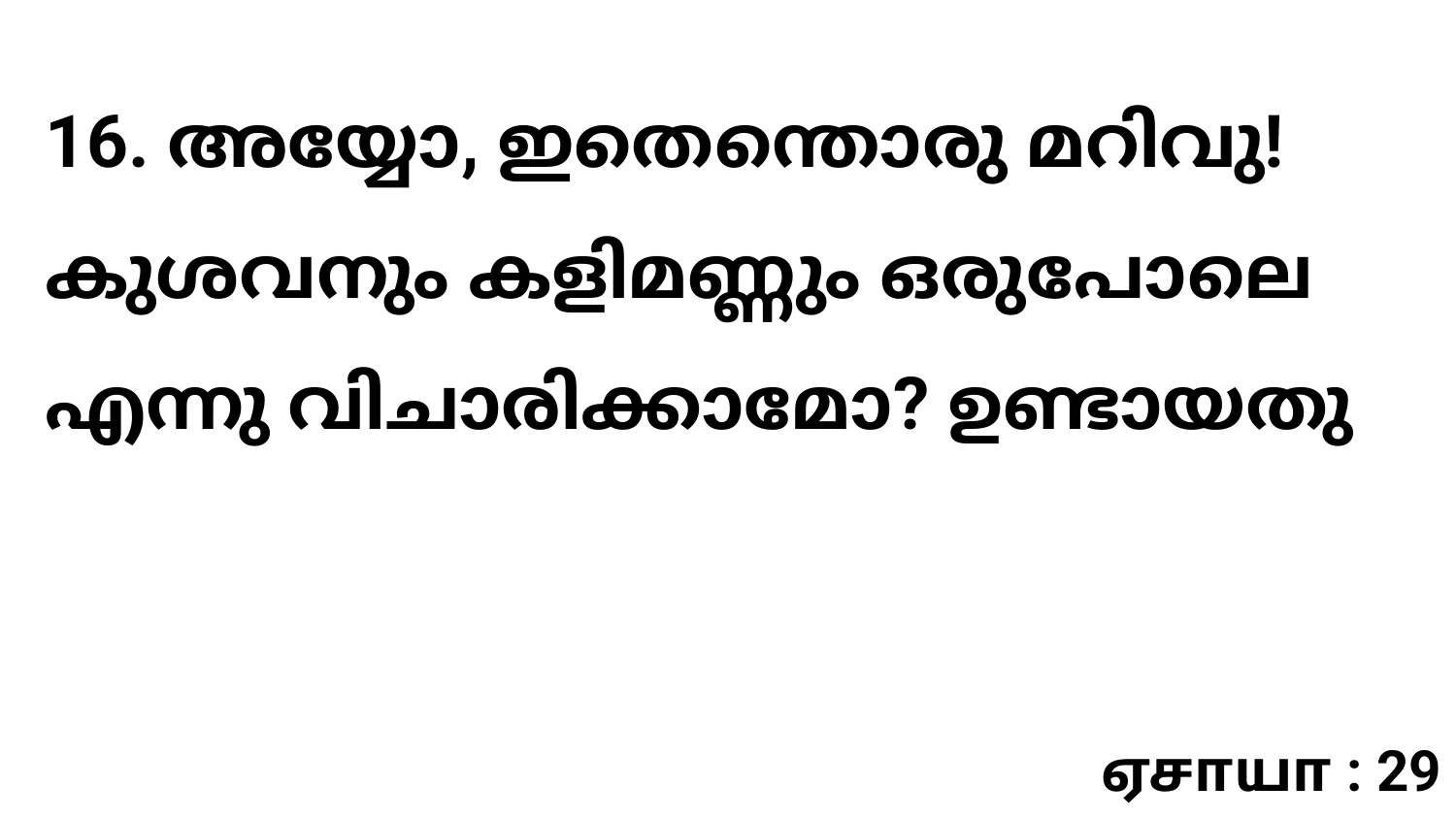

16. അയ്യോ, ഇതെന്തൊരു മറിവു! കുശവനും കളിമണ്ണും ഒരുപോലെ എന്നു വിചാരിക്കാമോ? ഉണ്ടായതു
ஏசாயா : 29